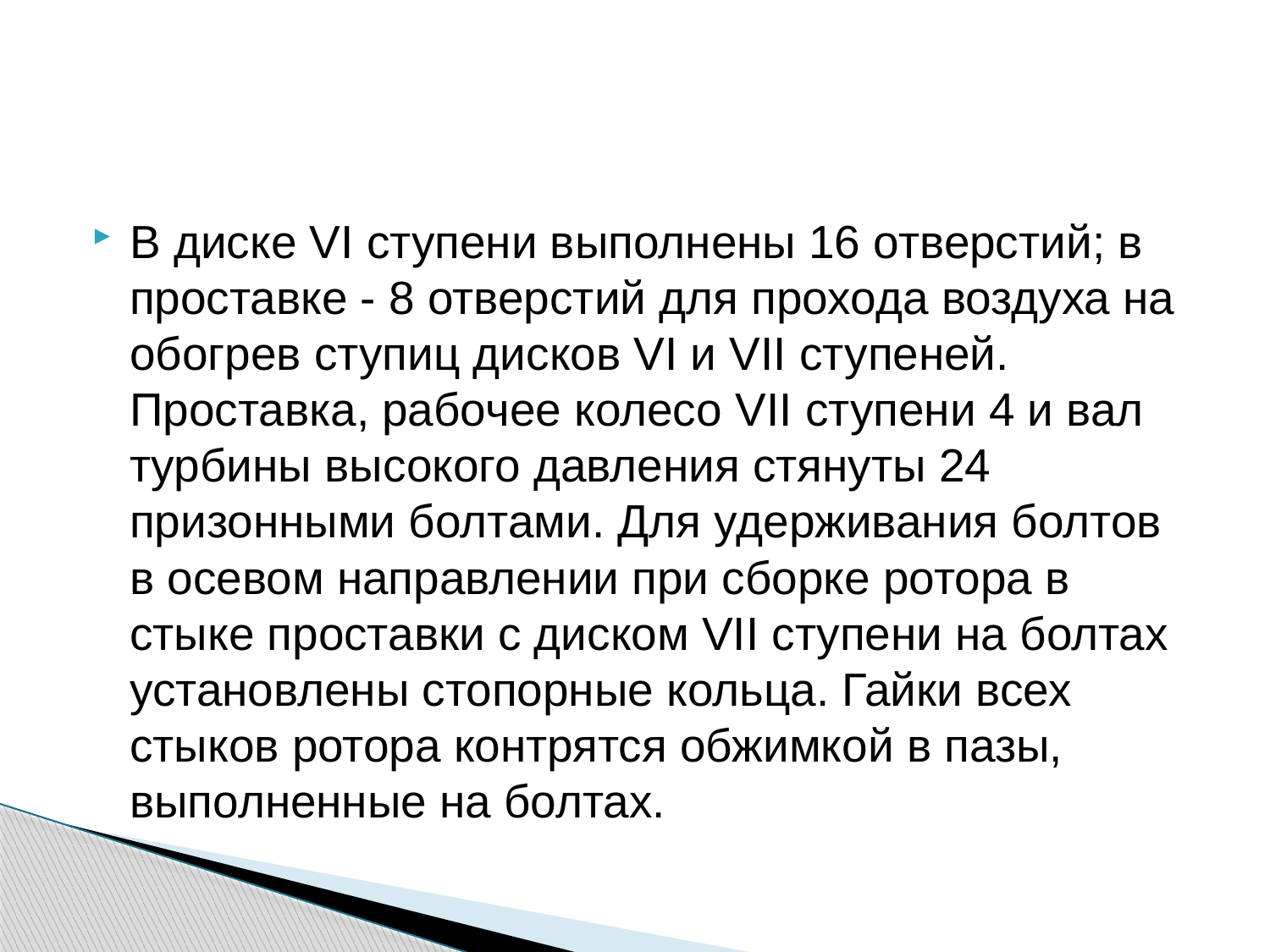

#
В диске VI ступени выполнены 16 отверстий; в проставке - 8 отверстий для прохода воздуха на обогрев ступиц дисков VI и VII ступеней. Проставка, рабочее колесо VII ступени 4 и вал турбины высокого давления стянуты 24 призонными болтами. Для удерживания болтов в осевом направлении при сборке ротора в стыке проставки с диском VII ступени на болтах установлены стопорные кольца. Гайки всех стыков ротора контрятся обжимкой в пазы, выполненные на болтах.